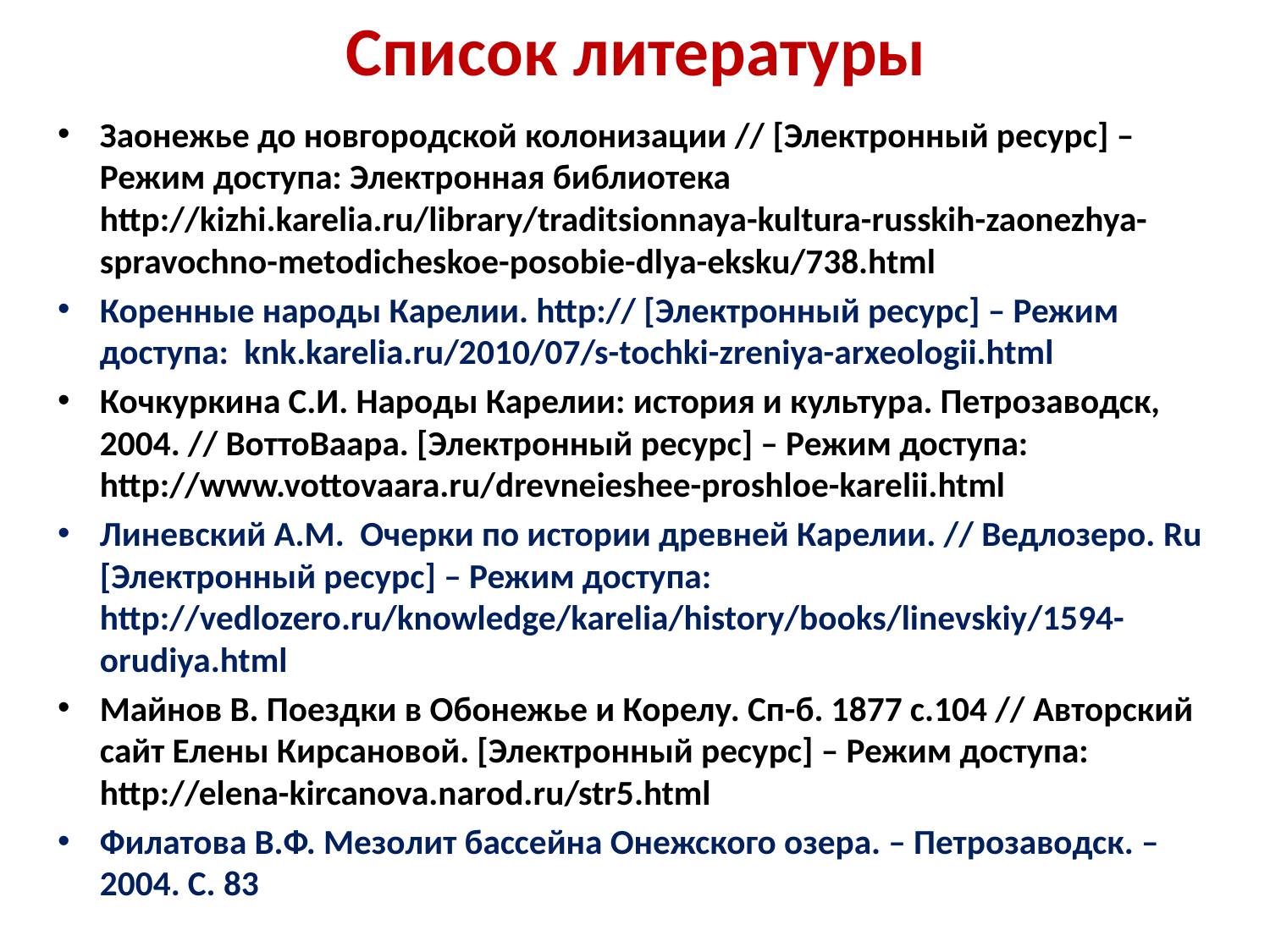

# Список литературы
Заонежье до новгородской колонизации // [Электронный ресурс] – Режим доступа: Электронная библиотека http://kizhi.karelia.ru/library/traditsionnaya-kultura-russkih-zaonezhya-spravochno-metodicheskoe-posobie-dlya-eksku/738.html
Коренные народы Карелии. http:// [Электронный ресурс] – Режим доступа:  knk.karelia.ru/2010/07/s-tochki-zreniya-arxeologii.html
Кочкуркина С.И. Народы Карелии: история и культура. Петрозаводск, 2004. // ВоттоВаара. [Электронный ресурс] – Режим доступа:  http://www.vottovaara.ru/drevneieshee-proshloe-karelii.html
Линевский А.М.  Очерки по истории древней Карелии. // Ведлозеро. Ru [Электронный ресурс] – Режим доступа: http://vedlozero.ru/knowledge/karelia/history/books/linevskiy/1594-orudiya.html
Майнов В. Поездки в Обонежье и Корелу. Сп-б. 1877 с.104 // Авторский сайт Елены Кирсановой. [Электронный ресурс] – Режим доступа: http://elena-kircanova.narod.ru/str5.html
Филатова В.Ф. Мезолит бассейна Онежского озера. – Петрозаводск. – 2004. С. 83